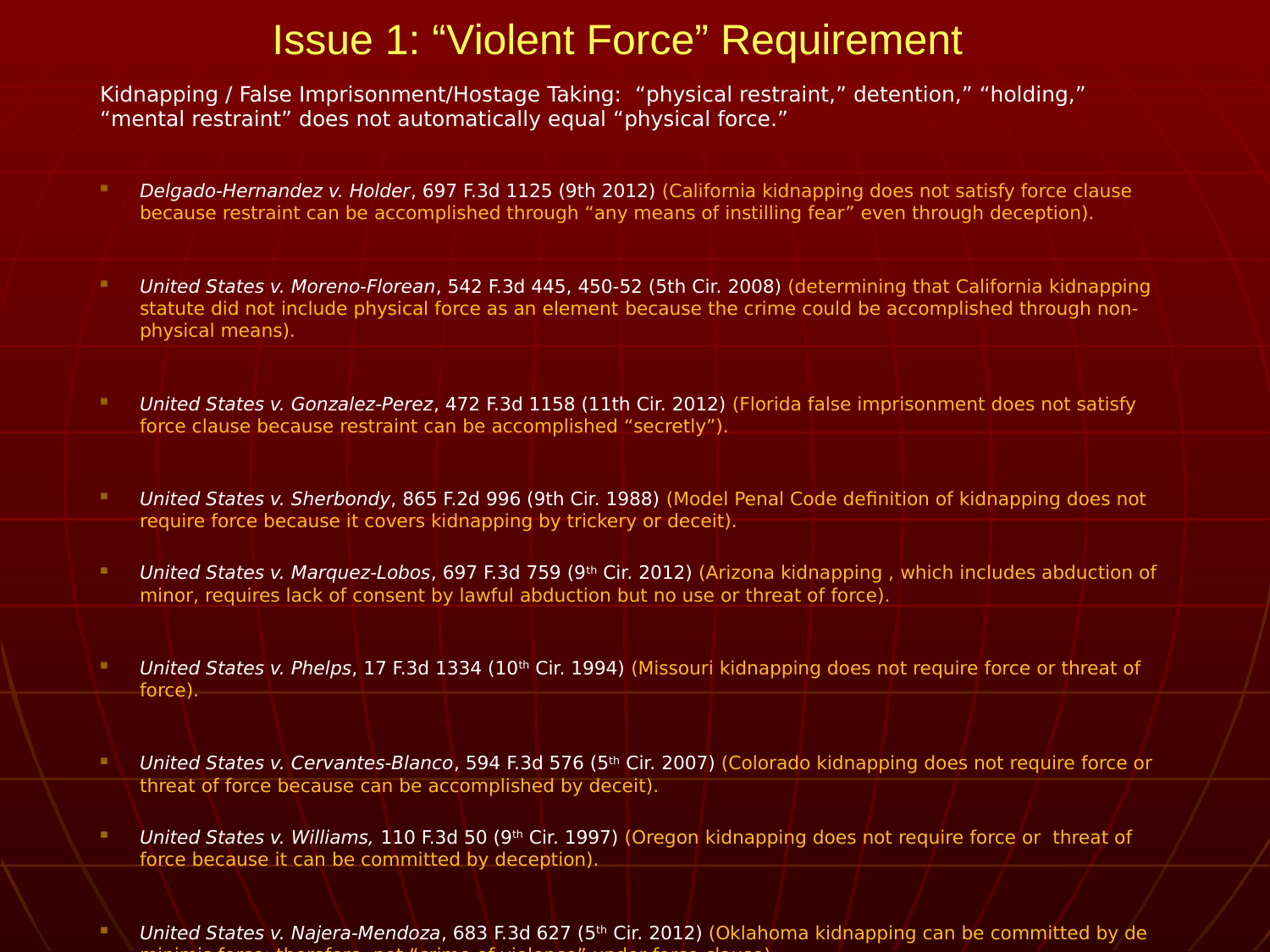

# Issue 1: “Violent Force” Requirement
Kidnapping / False Imprisonment/Hostage Taking:  “physical restraint,” detention,” “holding,” “mental restraint” does not automatically equal “physical force.”

Delgado-Hernandez v. Holder, 697 F.3d 1125 (9th 2012) (California kidnapping does not satisfy force clause because restraint can be accomplished through “any means of instilling fear” even through deception).

United States v. Moreno-Florean, 542 F.3d 445, 450-52 (5th Cir. 2008) (determining that California kidnapping statute did not include physical force as an element because the crime could be accomplished through non-physical means).

United States v. Gonzalez-Perez, 472 F.3d 1158 (11th Cir. 2012) (Florida false imprisonment does not satisfy force clause because restraint can be accomplished “secretly”).

United States v. Sherbondy, 865 F.2d 996 (9th Cir. 1988) (Model Penal Code definition of kidnapping does not require force because it covers kidnapping by trickery or deceit).

United States v. Marquez-Lobos, 697 F.3d 759 (9th Cir. 2012) (Arizona kidnapping , which includes abduction of minor, requires lack of consent by lawful abduction but no use or threat of force).

United States v. Phelps, 17 F.3d 1334 (10th Cir. 1994) (Missouri kidnapping does not require force or threat of force).

United States v. Cervantes-Blanco, 594 F.3d 576 (5th Cir. 2007) (Colorado kidnapping does not require force or threat of force because can be accomplished by deceit).

United States v. Williams, 110 F.3d 50 (9th Cir. 1997) (Oregon kidnapping does not require force or  threat of force because it can be committed by deception).

United States v. Najera-Mendoza, 683 F.3d 627 (5th Cir. 2012) (Oklahoma kidnapping can be committed by de minimis force; therefore, not “crime of violence” under force clause).

United States v. Martinez-Romero, 817 F.3d 917 (5th Cir. 2016) (Florida kidnapping does not require force or threat of force).